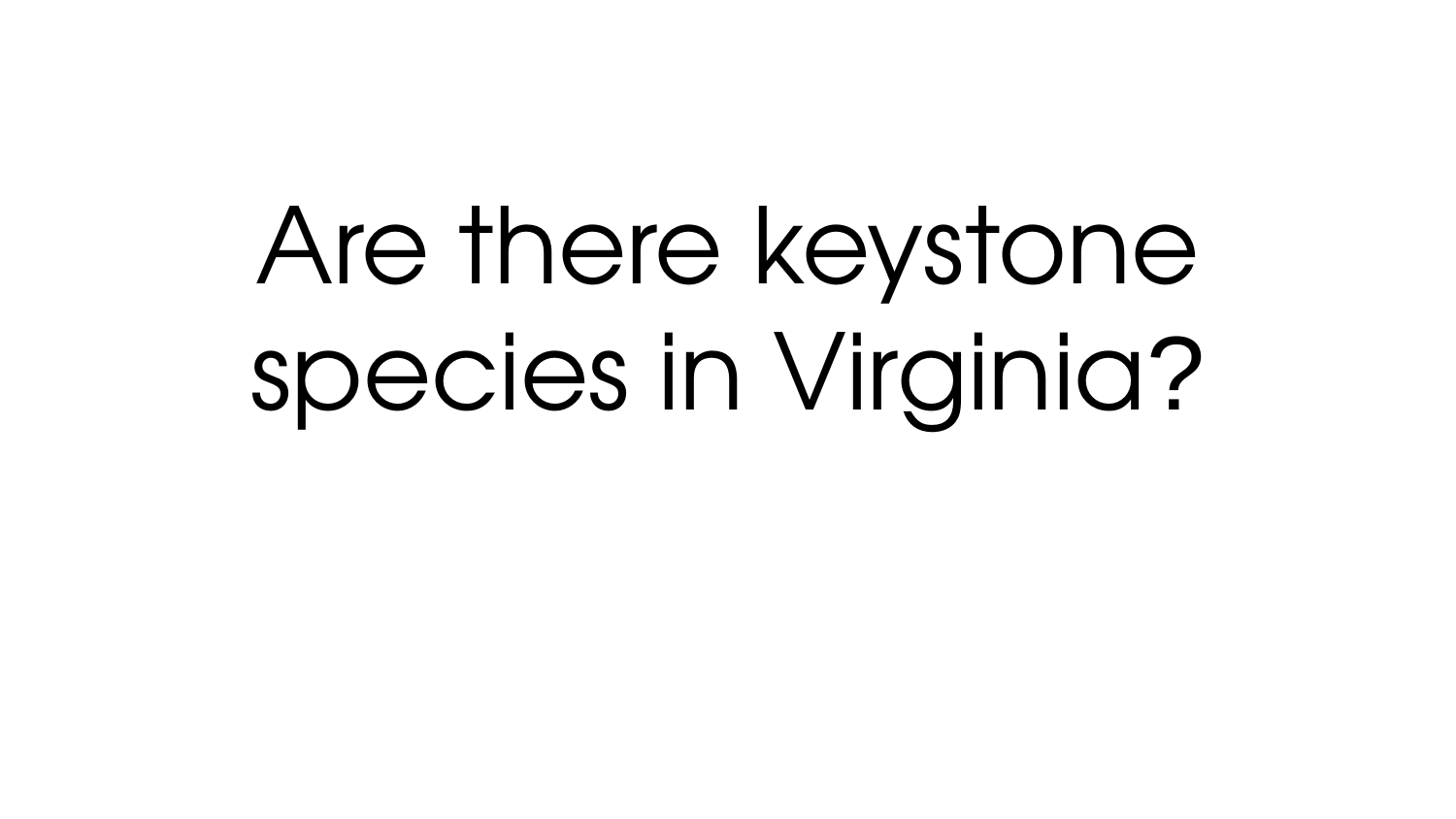

# Are there keystone species in Virginia?